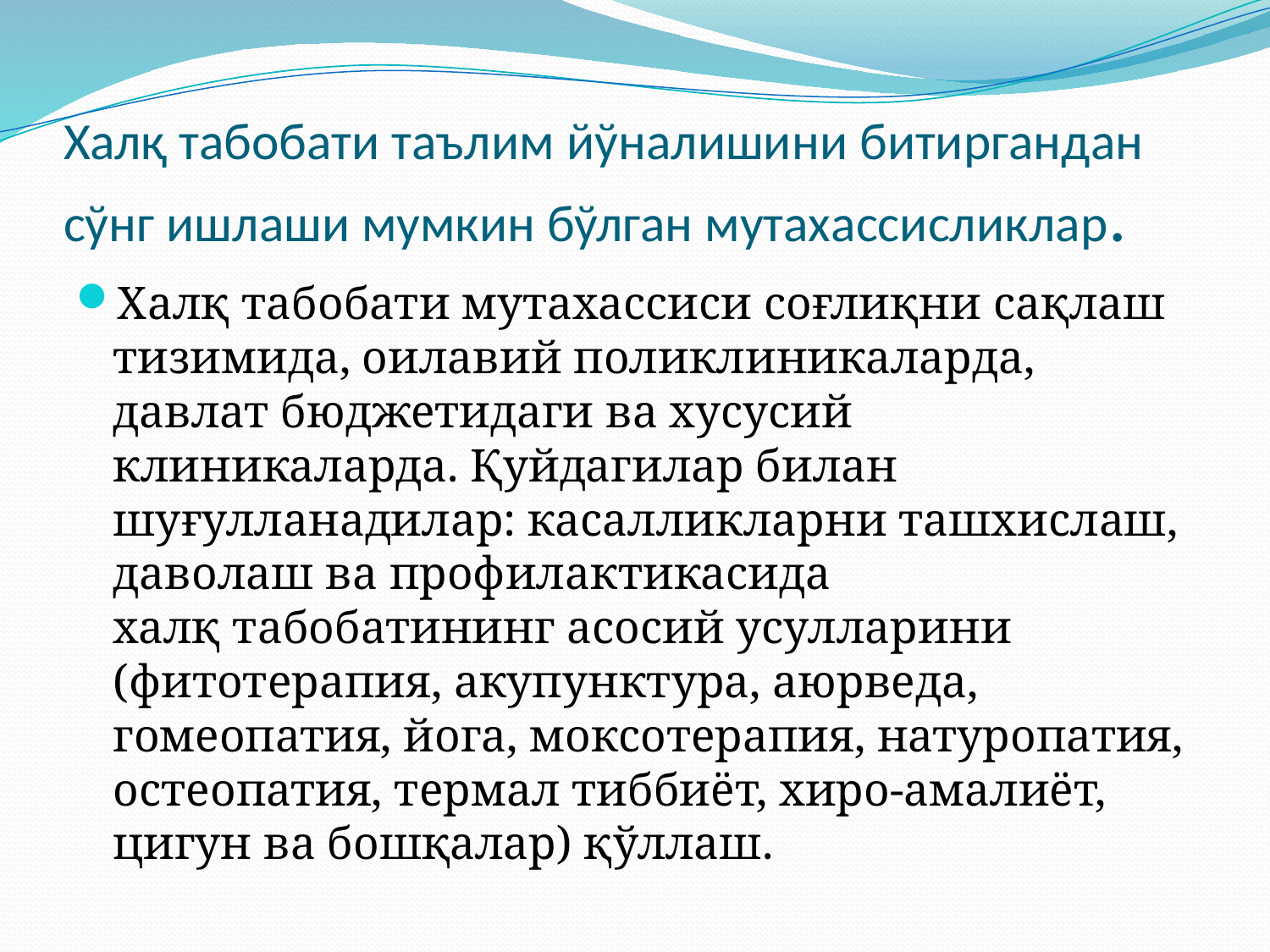

# Халқ табобати таълим йўналишини битиргандан сўнг ишлаши мумкин бўлган мутахассисликлар.
Халқ табобати мутахассиси соғлиқни сақлаш тизимида, оилавий поликлиникаларда, давлат бюджетидаги ва хусусий клиникаларда. Қуйдагилар билан шуғулланадилар: касалликларни ташхислаш, даволаш ва профилактикасида халқ табобатининг асосий усулларини (фитотерапия, акупунктура, аюрведа, гомеопатия, йога, моксотерапия, натуропатия, остеопатия, термал тиббиёт, хиро-амалиёт, цигун ва бошқалар) қўллаш.